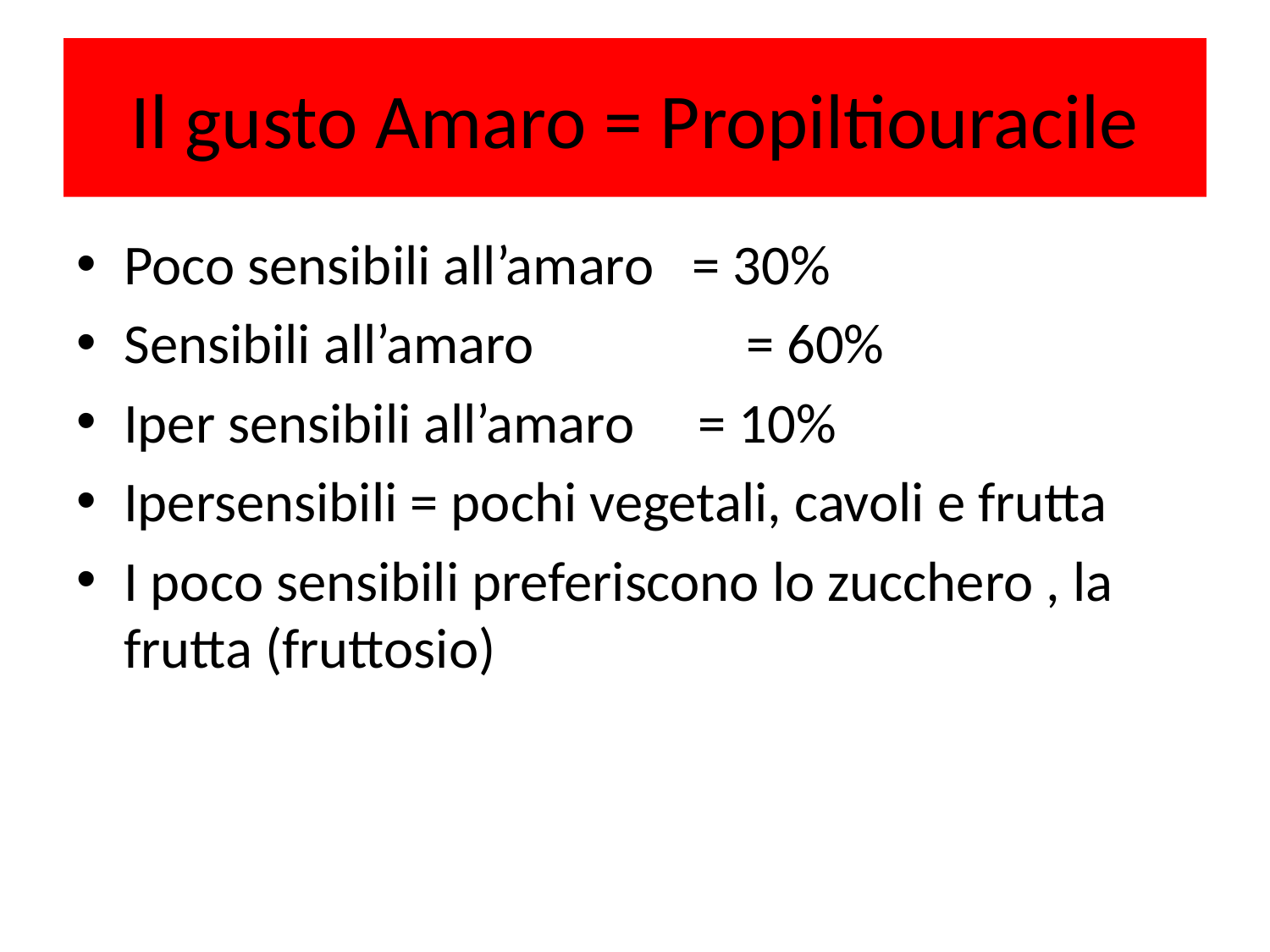

# Il gusto Amaro = Propiltiouracile
Poco sensibili all’amaro   = 30%
Sensibili all’amaro 	         = 60%
Iper sensibili all’amaro     = 10%
Ipersensibili = pochi vegetali, cavoli e frutta
I poco sensibili preferiscono lo zucchero , la frutta (fruttosio)